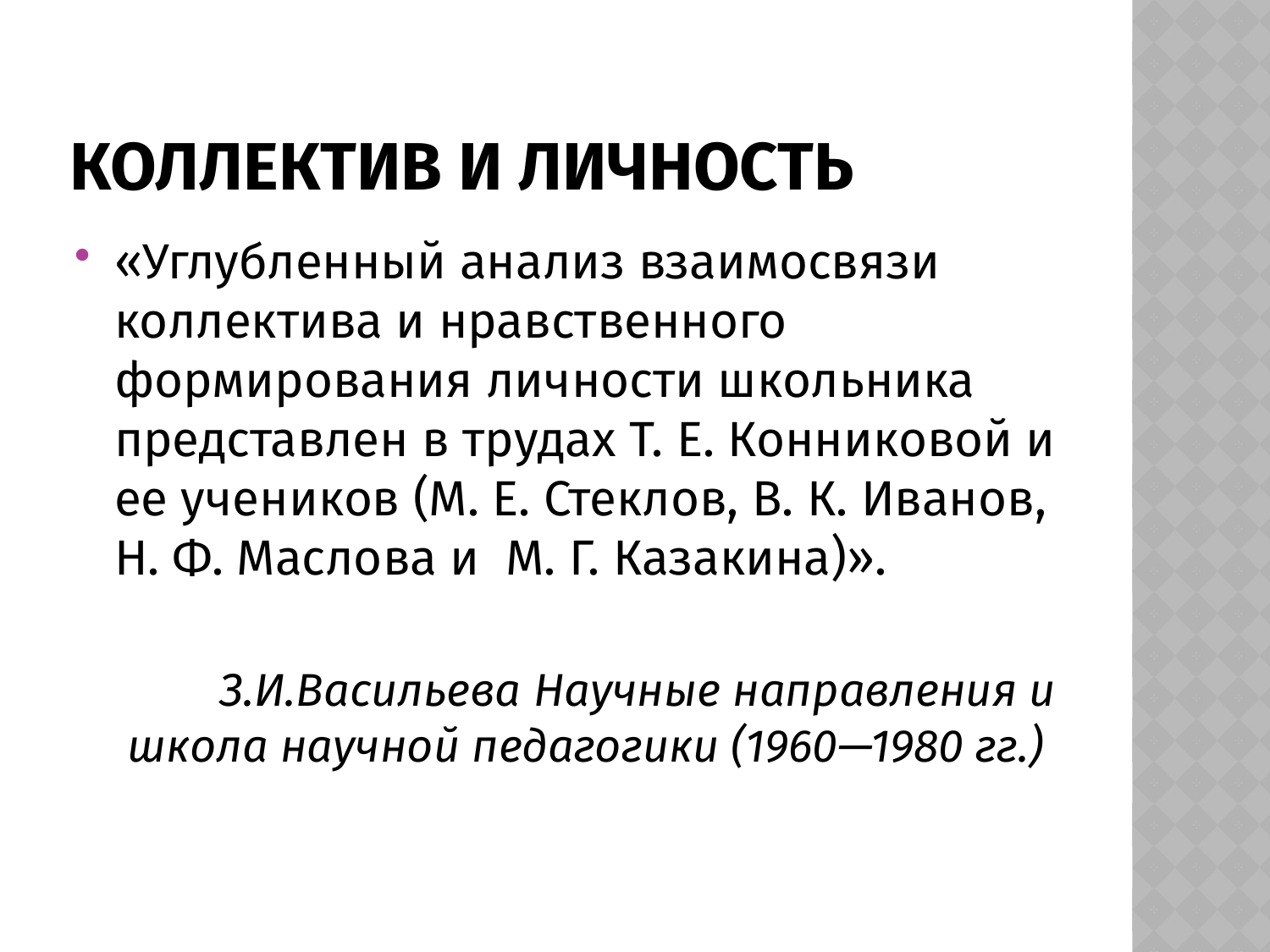

# Коллектив и личность
«Углубленный анализ взаимосвязи коллектива и нравственного формирования личности школьника представлен в трудах Т. Е. Конниковой и ее учеников (М. Е. Стеклов, В. К. Иванов, Н. Ф. Маслова и  М. Г. Казакина)».

З.И.Васильева Научные направления и школа научной педагогики (1960—1980 гг.)